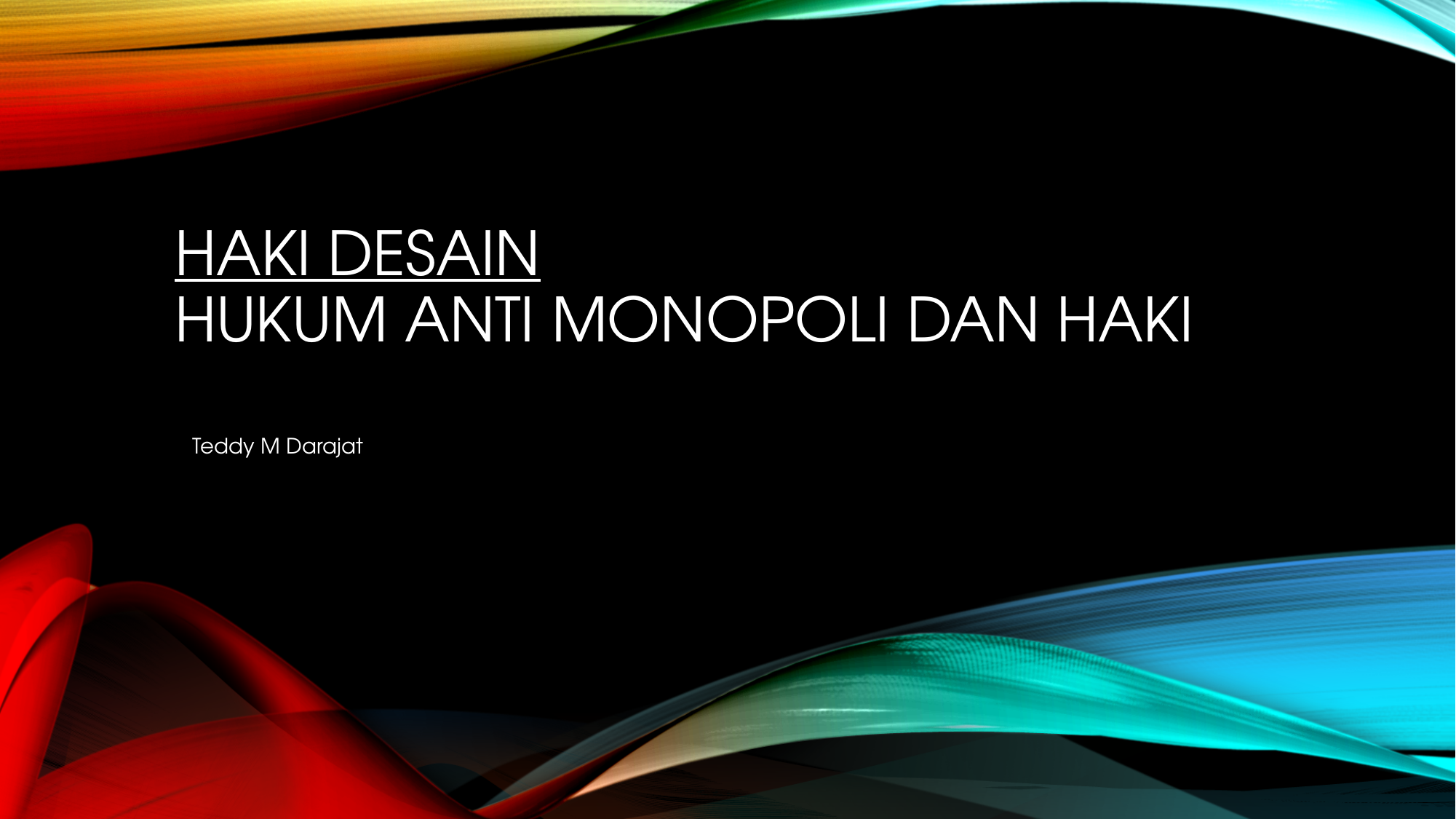

# Haki Desain Hukum Anti Monopoli Dan Haki
Teddy M Darajat